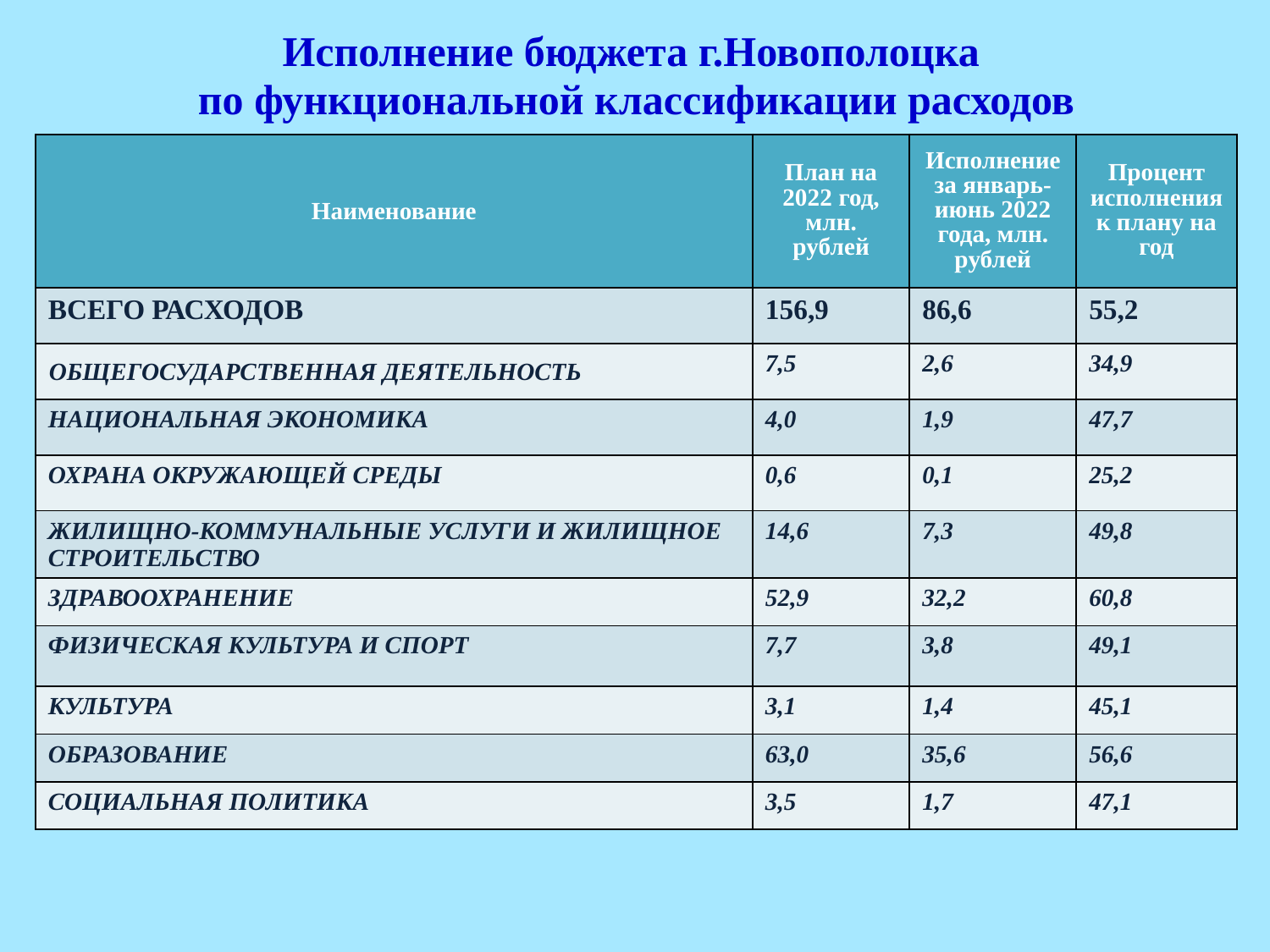

# Исполнение бюджета г.Новополоцка по функциональной классификации расходов
| Наименование | План на 2022 год, млн. рублей | Исполнение за январь-июнь 2022 года, млн. рублей | Процент исполнения к плану на год |
| --- | --- | --- | --- |
| ВСЕГО РАСХОДОВ | 156,9 | 86,6 | 55,2 |
| ОБЩЕГОСУДАРСТВЕННАЯ ДЕЯТЕЛЬНОСТЬ | 7,5 | 2,6 | 34,9 |
| НАЦИОНАЛЬНАЯ ЭКОНОМИКА | 4,0 | 1,9 | 47,7 |
| ОХРАНА ОКРУЖАЮЩЕЙ СРЕДЫ | 0,6 | 0,1 | 25,2 |
| ЖИЛИЩНО-КОММУНАЛЬНЫЕ УСЛУГИ И ЖИЛИЩНОЕ СТРОИТЕЛЬСТВО | 14,6 | 7,3 | 49,8 |
| ЗДРАВООХРАНЕНИЕ | 52,9 | 32,2 | 60,8 |
| ФИЗИЧЕСКАЯ КУЛЬТУРА И СПОРТ | 7,7 | 3,8 | 49,1 |
| КУЛЬТУРА | 3,1 | 1,4 | 45,1 |
| ОБРАЗОВАНИЕ | 63,0 | 35,6 | 56,6 |
| СОЦИАЛЬНАЯ ПОЛИТИКА | 3,5 | 1,7 | 47,1 |